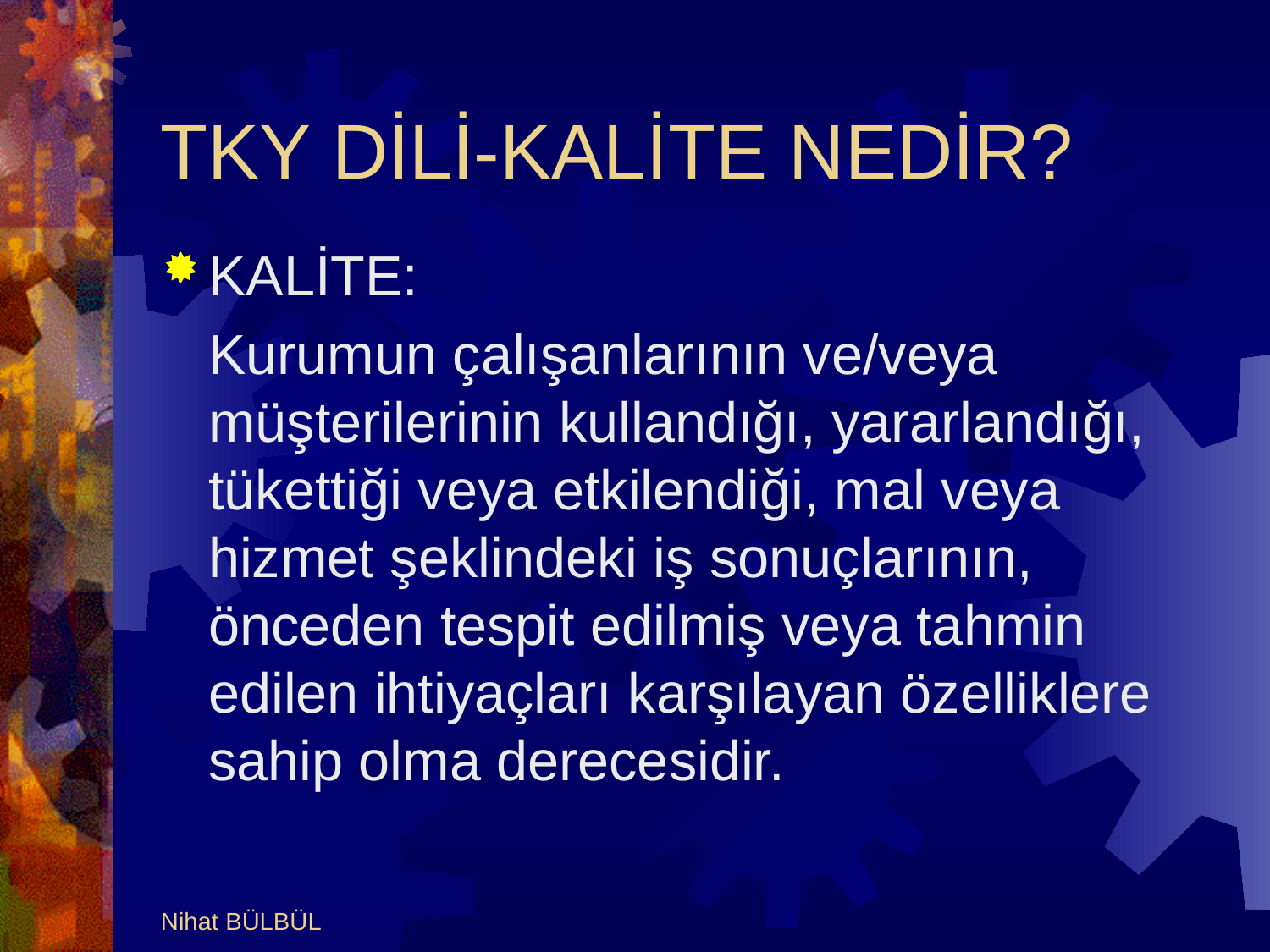

# TKY DİLİ-KALİTE NEDİR?
KALİTE:
	Kurumun çalışanlarının ve/veya  müşterilerinin kullandığı, yararlandığı, tükettiği veya etkilendiği, mal veya hizmet şeklindeki iş sonuçlarının, önceden tespit edilmiş veya tahmin edilen ihtiyaçları karşılayan özelliklere sahip olma derecesidir.
Nihat BÜLBÜL